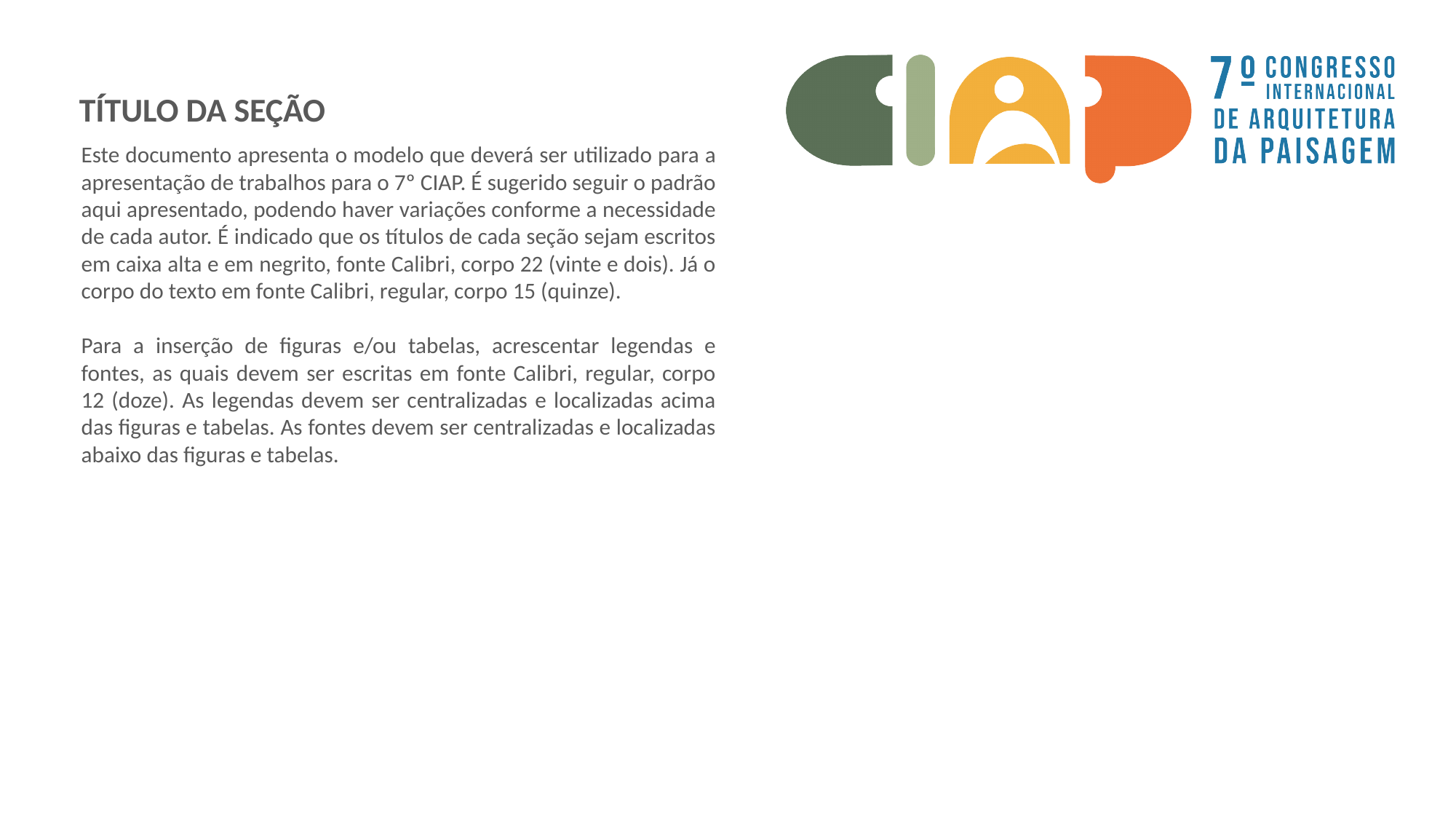

TÍTULO DA SEÇÃO
Este documento apresenta o modelo que deverá ser utilizado para a apresentação de trabalhos para o 7º CIAP. É sugerido seguir o padrão aqui apresentado, podendo haver variações conforme a necessidade de cada autor. É indicado que os títulos de cada seção sejam escritos em caixa alta e em negrito, fonte Calibri, corpo 22 (vinte e dois). Já o corpo do texto em fonte Calibri, regular, corpo 15 (quinze).

Para a inserção de figuras e/ou tabelas, acrescentar legendas e fontes, as quais devem ser escritas em fonte Calibri, regular, corpo 12 (doze). As legendas devem ser centralizadas e localizadas acima das figuras e tabelas. As fontes devem ser centralizadas e localizadas abaixo das figuras e tabelas.